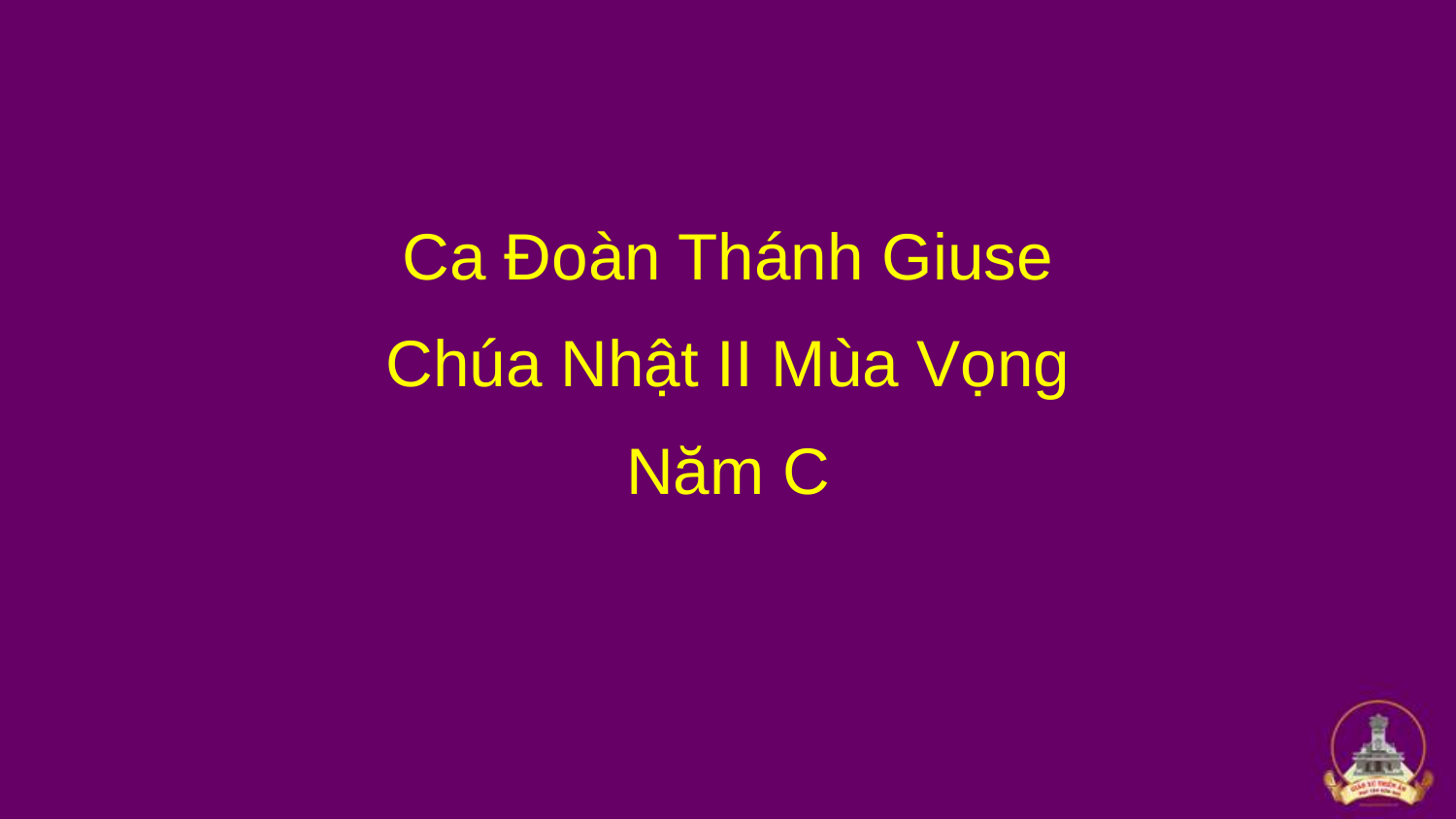

Ca Đoàn Thánh Giuse
Chúa Nhật II Mùa Vọng
Năm C